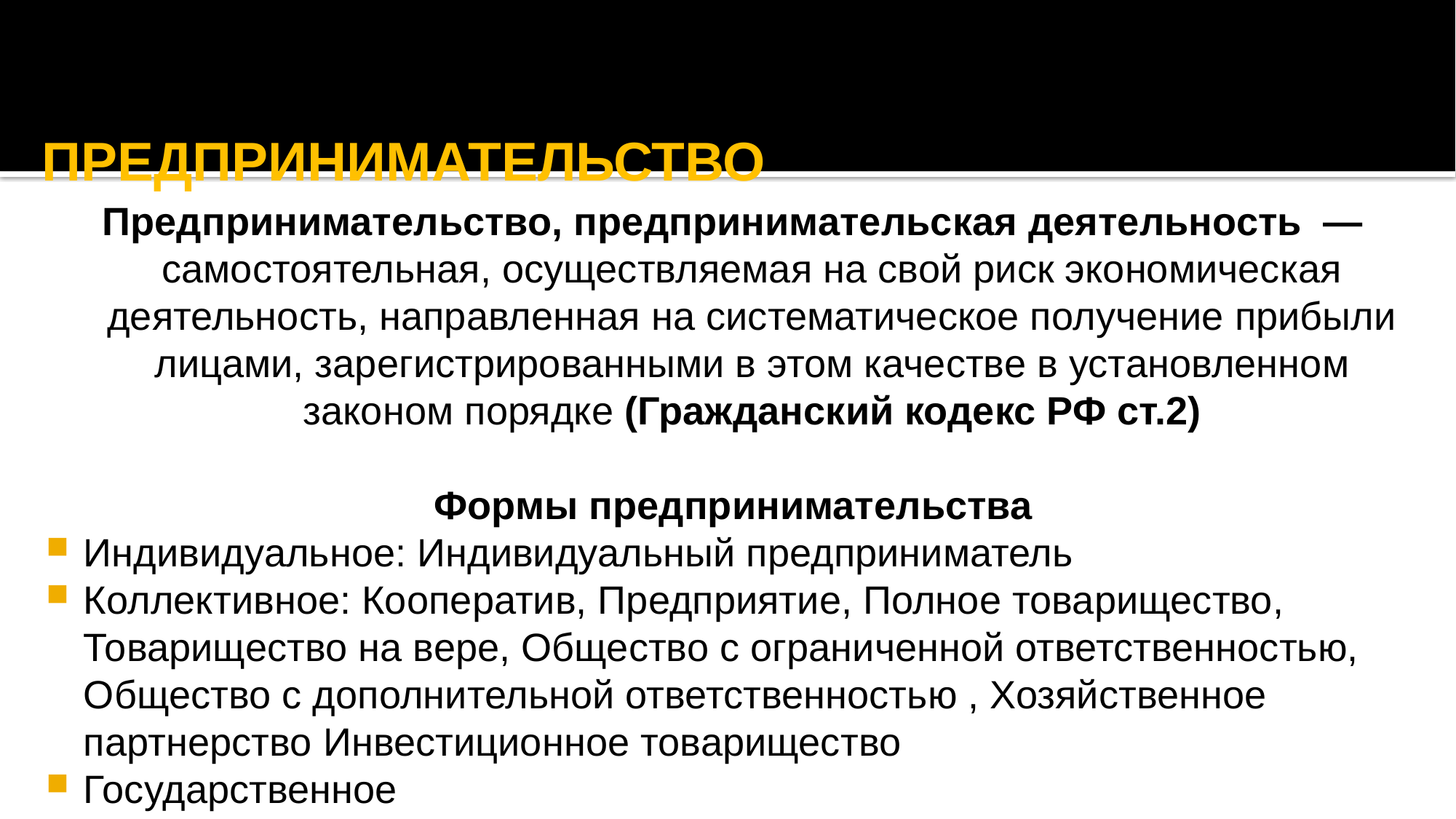

# ПРЕДПРИНИМАТЕЛЬСТВО
Предпринимательство, предпринимательская деятельность  — самостоятельная, осуществляемая на свой риск экономическая деятельность, направленная на систематическое получение прибыли лицами, зарегистрированными в этом качестве в установленном законом порядке (Гражданский кодекс РФ ст.2)

Формы предпринимательства
Индивидуальное: Индивидуальный предприниматель
Коллективное: Кооператив, Предприятие, Полное товарищество, Товарищество на вере, Общество с ограниченной ответственностью, Общество с дополнительной ответственностью , Хозяйственное партнерство Инвестиционное товарищество
Государственное